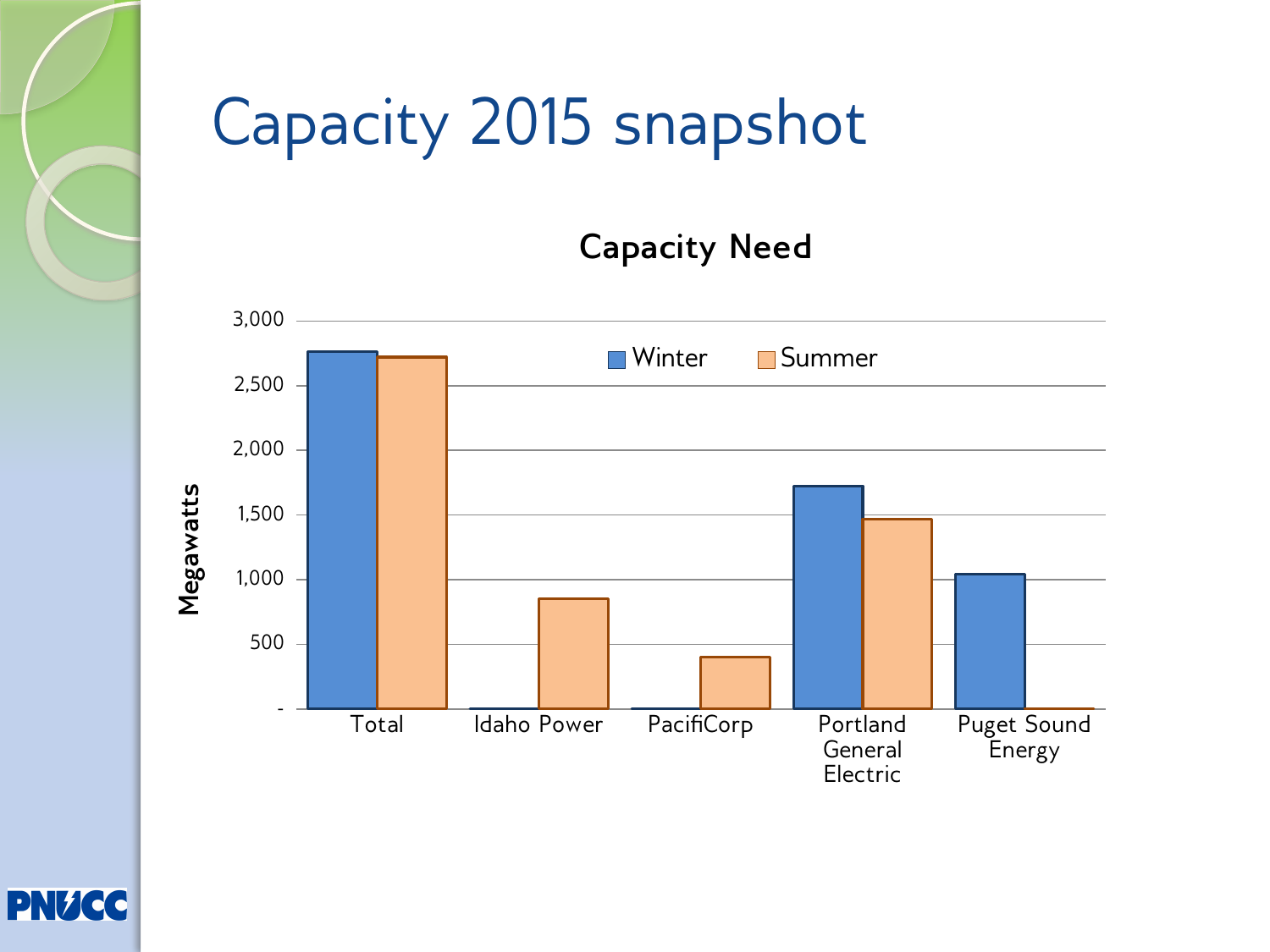

# Capacity 2015 snapshot

### Chart: Capacity Need

| Category |  |  |
|---|---|---|
| Total | 2765.899765626509 | 2721.8659612877423 |
| Idaho Power | 0.0 | 849.9131855606781 |
| PacifiCorp | 0.0 | 403.59295199999895 |
| Portland General Electric | 1723.6766192276373 | 1468.3598237270671 |
| Puget Sound Energy | 1042.2231463988674 | 0.0 |